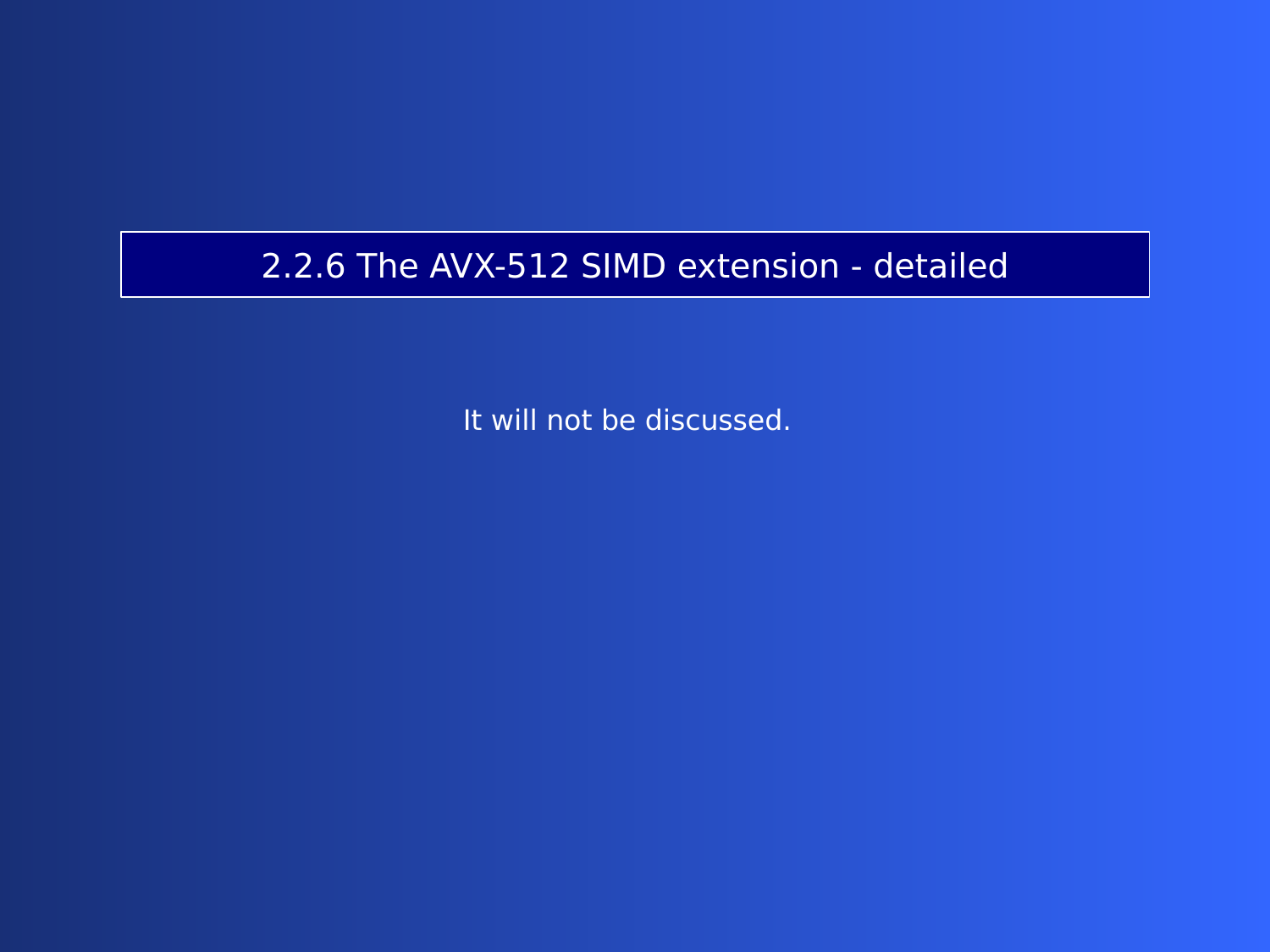

2.2.6 The AVX-512 SIMD extension - detailed
It will not be discussed.